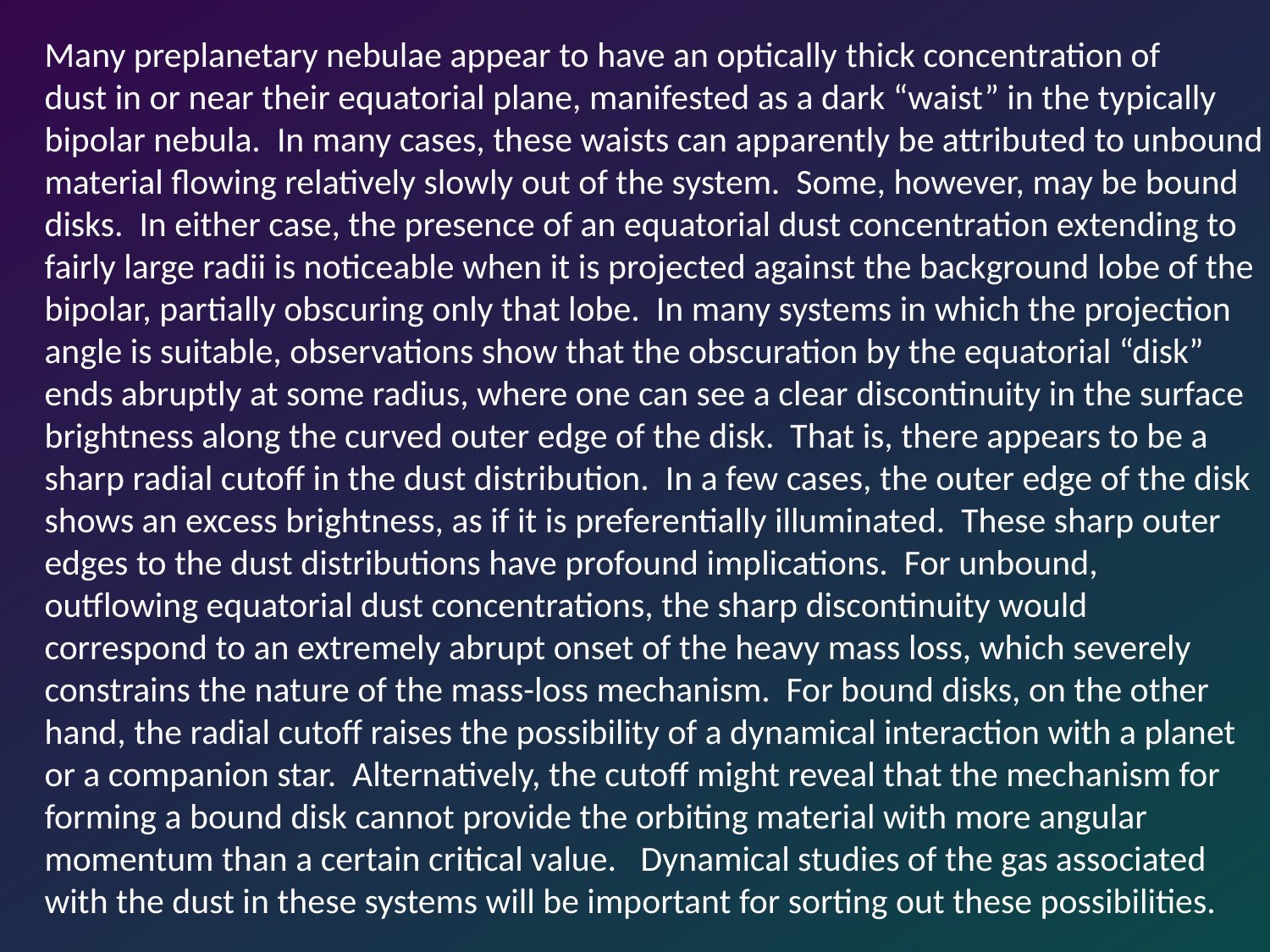

Many preplanetary nebulae appear to have an optically thick concentration of
dust in or near their equatorial plane, manifested as a dark “waist” in the typically
bipolar nebula.  In many cases, these waists can apparently be attributed to unbound
material flowing relatively slowly out of the system.  Some, however, may be bound
disks.  In either case, the presence of an equatorial dust concentration extending to
fairly large radii is noticeable when it is projected against the background lobe of the
bipolar, partially obscuring only that lobe.  In many systems in which the projection
angle is suitable, observations show that the obscuration by the equatorial “disk”
ends abruptly at some radius, where one can see a clear discontinuity in the surface
brightness along the curved outer edge of the disk.  That is, there appears to be a
sharp radial cutoff in the dust distribution.  In a few cases, the outer edge of the disk
shows an excess brightness, as if it is preferentially illuminated.  These sharp outer
edges to the dust distributions have profound implications.  For unbound,
outflowing equatorial dust concentrations, the sharp discontinuity would
correspond to an extremely abrupt onset of the heavy mass loss, which severely
constrains the nature of the mass-loss mechanism.  For bound disks, on the other
hand, the radial cutoff raises the possibility of a dynamical interaction with a planet
or a companion star.  Alternatively, the cutoff might reveal that the mechanism for
forming a bound disk cannot provide the orbiting material with more angular
momentum than a certain critical value.   Dynamical studies of the gas associated
with the dust in these systems will be important for sorting out these possibilities.